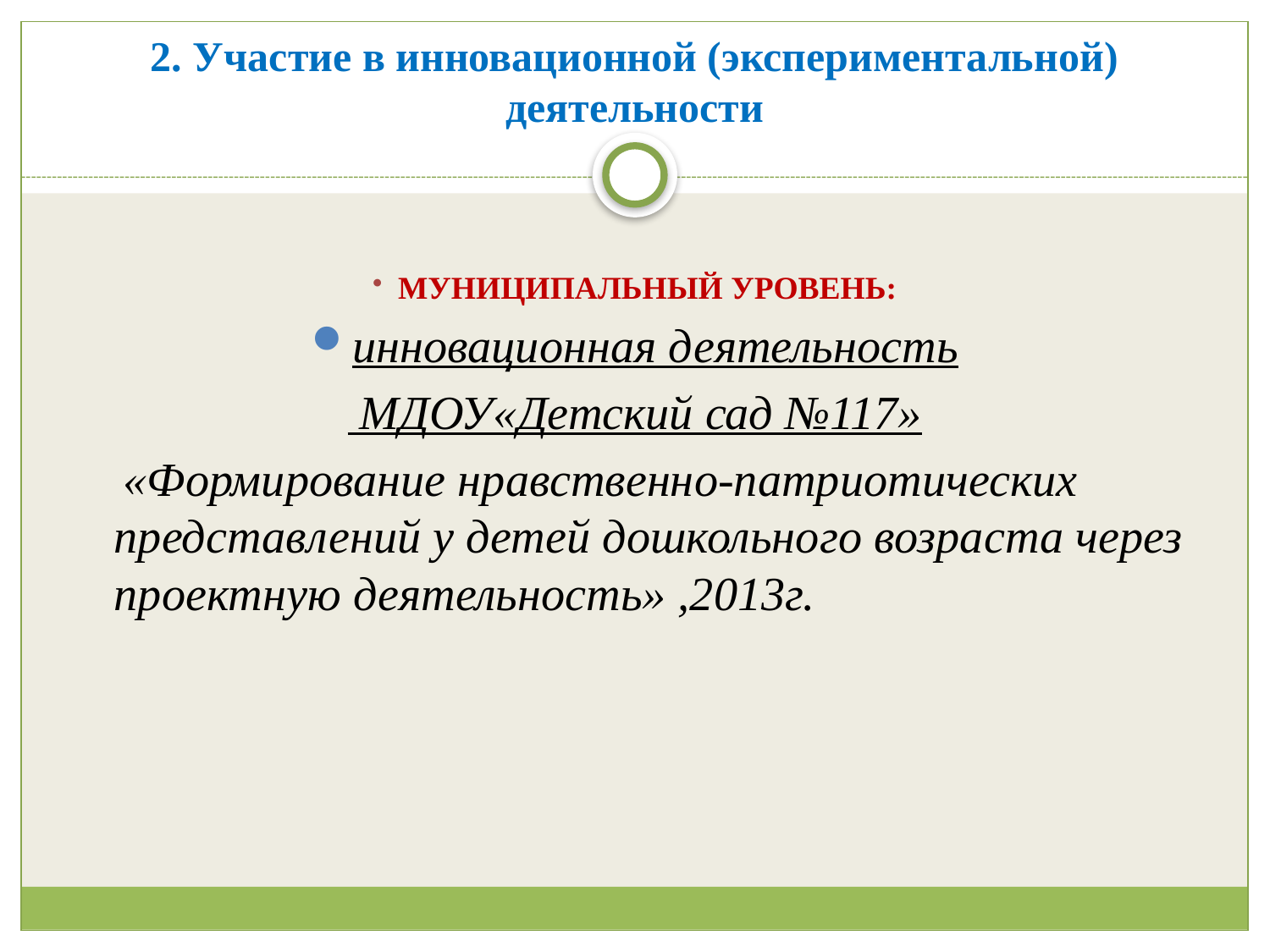

# 2. Участие в инновационной (экспериментальной) деятельности

Муниципальный уровень:
инновационная деятельность
 МДОУ«Детский сад №117»
    «Формирование нравственно-патриотических представлений у детей дошкольного возраста через проектную деятельность» ,2013г.